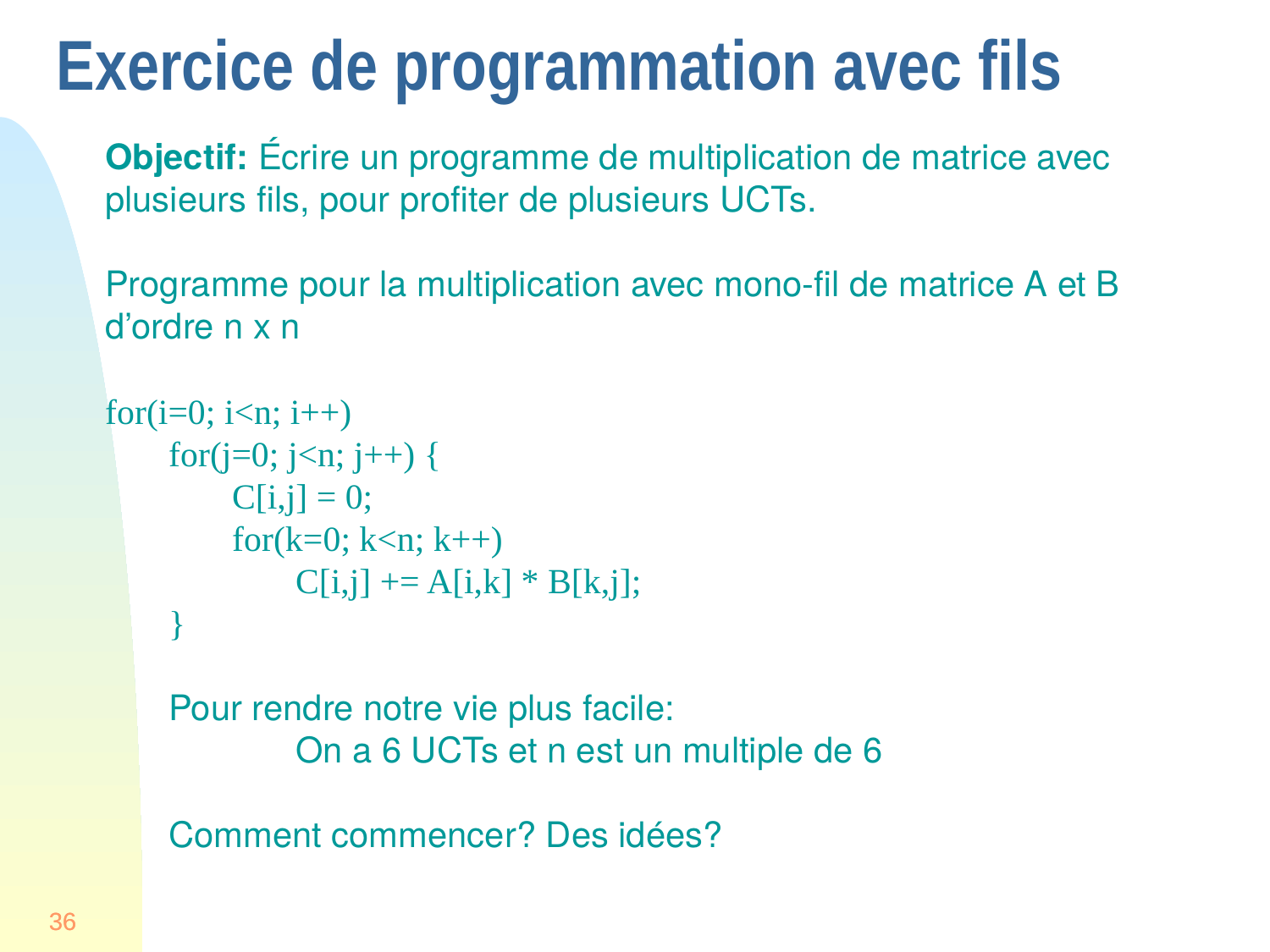

Exercice de programmation avec fils
Objectif: Écrire un programme de multiplication de matrice avec plusieurs fils, pour profiter de plusieurs UCTs.

Programme pour la multiplication avec mono-fil de matrice A et B d’ordre n x n

for(i=0; i<n; i++)
for(j=0; j<n; j++) {
C[i,j] = 0;
for(k=0; k<n; k++)
C[i,j] += A[i,k] * B[k,j];
}

Pour rendre notre vie plus facile:
	On a 6 UCTs et n est un multiple de 6

Comment commencer? Des idées?

36
36